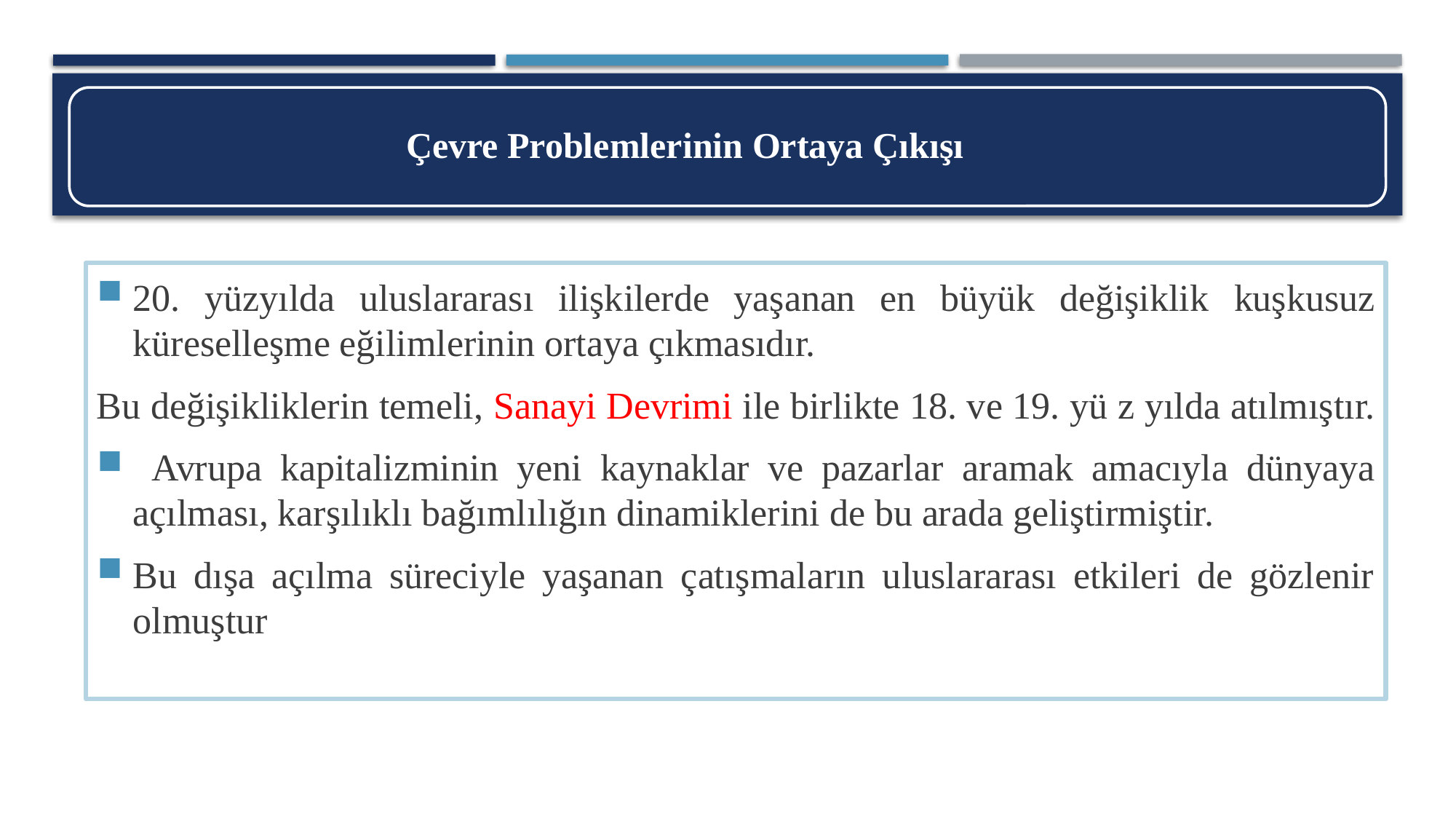

Çevre Problemlerinin Ortaya Çıkışı
20. yüzyılda uluslararası ilişkilerde yaşanan en büyük değişiklik kuşkusuz küreselleşme eğilimlerinin ortaya çıkmasıdır.
Bu değişikliklerin temeli, Sanayi Devrimi ile birlikte 18. ve 19. yü z yılda atılmıştır.
 Avrupa kapitalizminin yeni kaynaklar ve pazarlar aramak amacıyla dünyaya açılması, karşılıklı bağımlılığın dinamiklerini de bu arada geliştirmiştir.
Bu dışa açılma süreciyle yaşanan çatışmaların uluslararası etkileri de gözlenir olmuştur